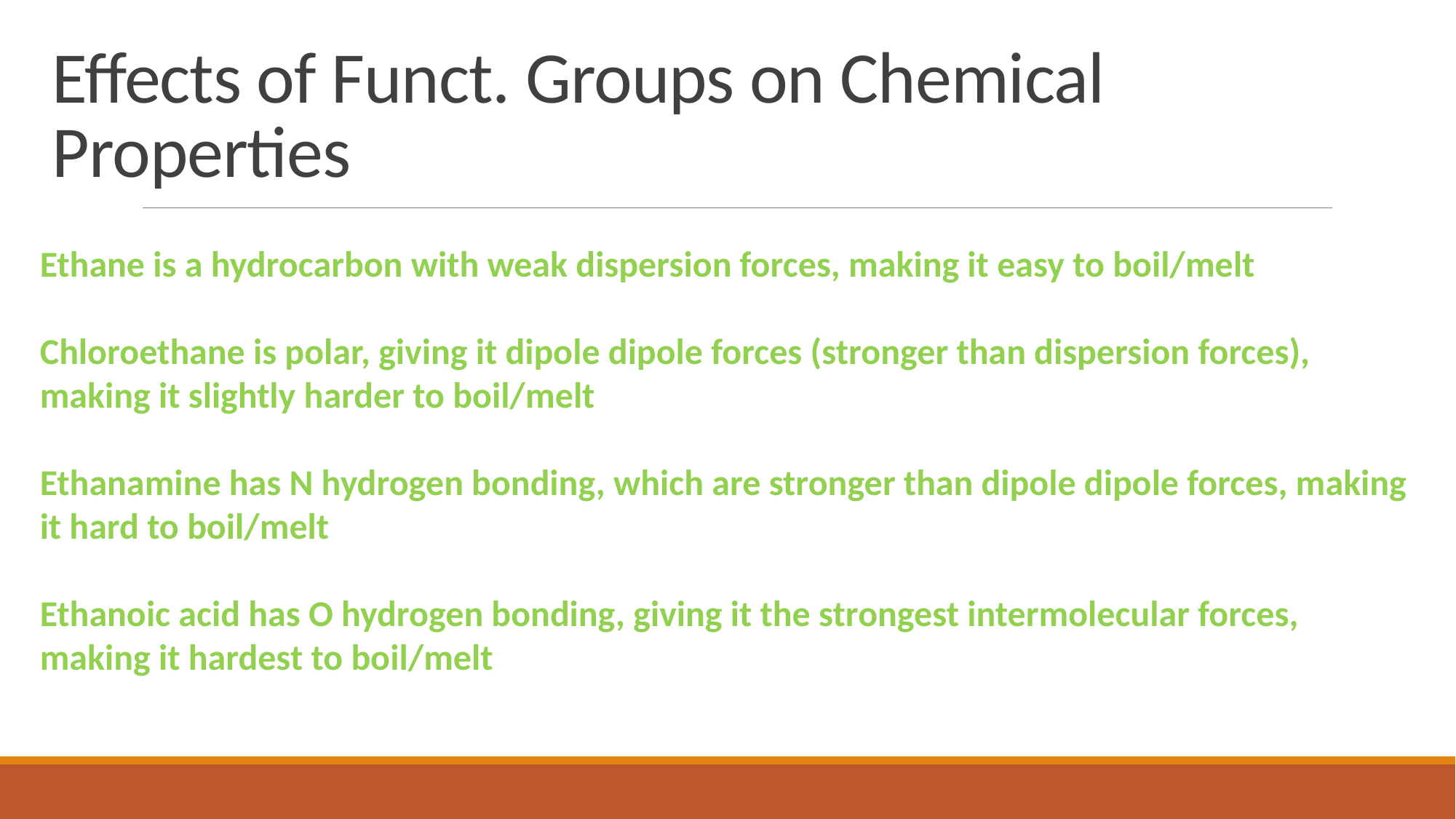

# Effects of Funct. Groups on Chemical Properties
Ethane is a hydrocarbon with weak dispersion forces, making it easy to boil/melt

Chloroethane is polar, giving it dipole dipole forces (stronger than dispersion forces), making it slightly harder to boil/melt

Ethanamine has N hydrogen bonding, which are stronger than dipole dipole forces, making it hard to boil/melt

Ethanoic acid has O hydrogen bonding, giving it the strongest intermolecular forces, making it hardest to boil/melt